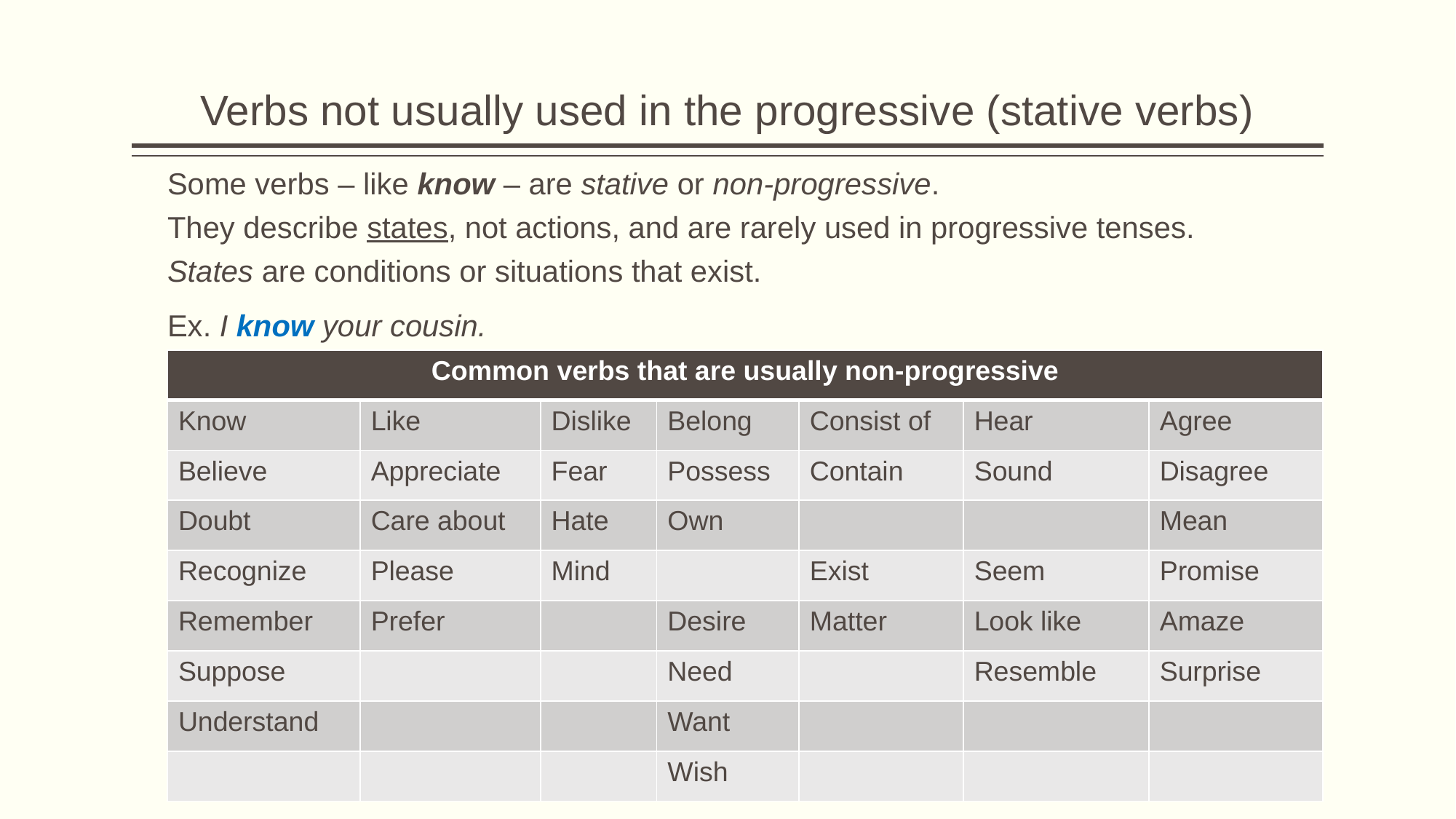

# Verbs not usually used in the progressive (stative verbs)
Some verbs – like know – are stative or non-progressive.
They describe states, not actions, and are rarely used in progressive tenses.
States are conditions or situations that exist.

Ex. I know your cousin.

| Common verbs that are usually non-progressive |  |  |  |  |  |  |
| --- | --- | --- | --- | --- | --- | --- |
| Know | Like | Dislike | Belong | Consist of | Hear | Agree |
| Believe | Appreciate | Fear | Possess | Contain | Sound | Disagree |
| Doubt | Care about | Hate | Own |  |  | Mean |
| Recognize | Please | Mind |  | Exist | Seem | Promise |
| Remember | Prefer |  | Desire | Matter | Look like | Amaze |
| Suppose |  |  | Need |  | Resemble | Surprise |
| Understand |  |  | Want |  |  |  |
|  |  |  | Wish |  |  |  |